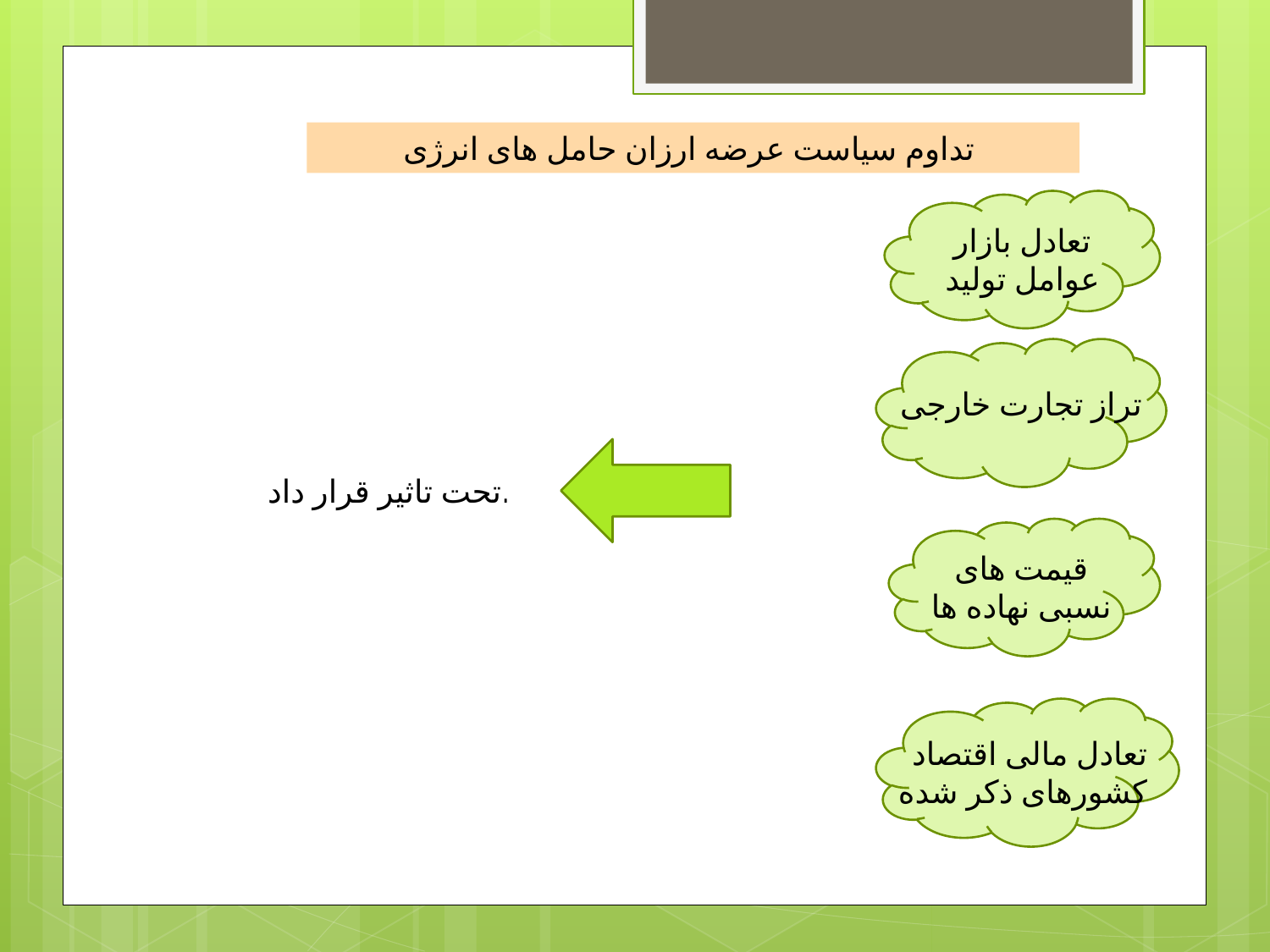

تداوم سیاست عرضه ارزان حامل های انرژی

تعادل بازار عوامل تولید

تراز تجارت خارجی

تحت تاثیر قرار داد.

قیمت های نسبی نهاده ها

تعادل مالی اقتصاد کشورهای ذکر شده